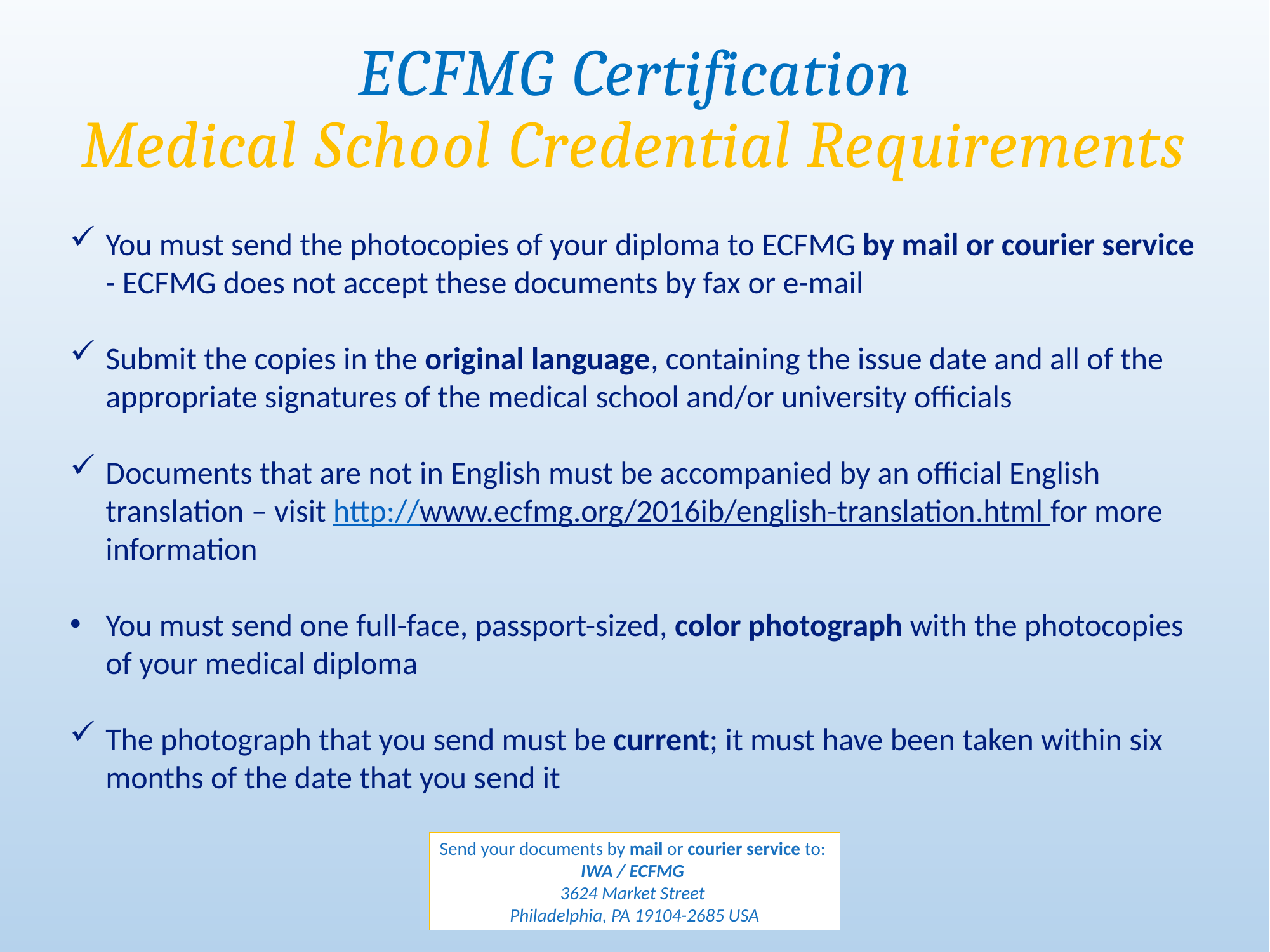

ECFMG Certification
Medical School Credential Requirements

You must send the photocopies of your diploma to ECFMG by mail or courier service - ECFMG does not accept these documents by fax or e-mail

Submit the copies in the original language, containing the issue date and all of the appropriate signatures of the medical school and/or university officials

Documents that are not in English must be accompanied by an official English translation – visit http://www.ecfmg.org/2016ib/english-translation.html for more information

You must send one full-face, passport-sized, color photograph with the photocopies of your medical diploma

The photograph that you send must be current; it must have been taken within six months of the date that you send it

Send your documents by mail or courier service to:
IWA / ECFMG
3624 Market Street
Philadelphia, PA 19104-2685 USA